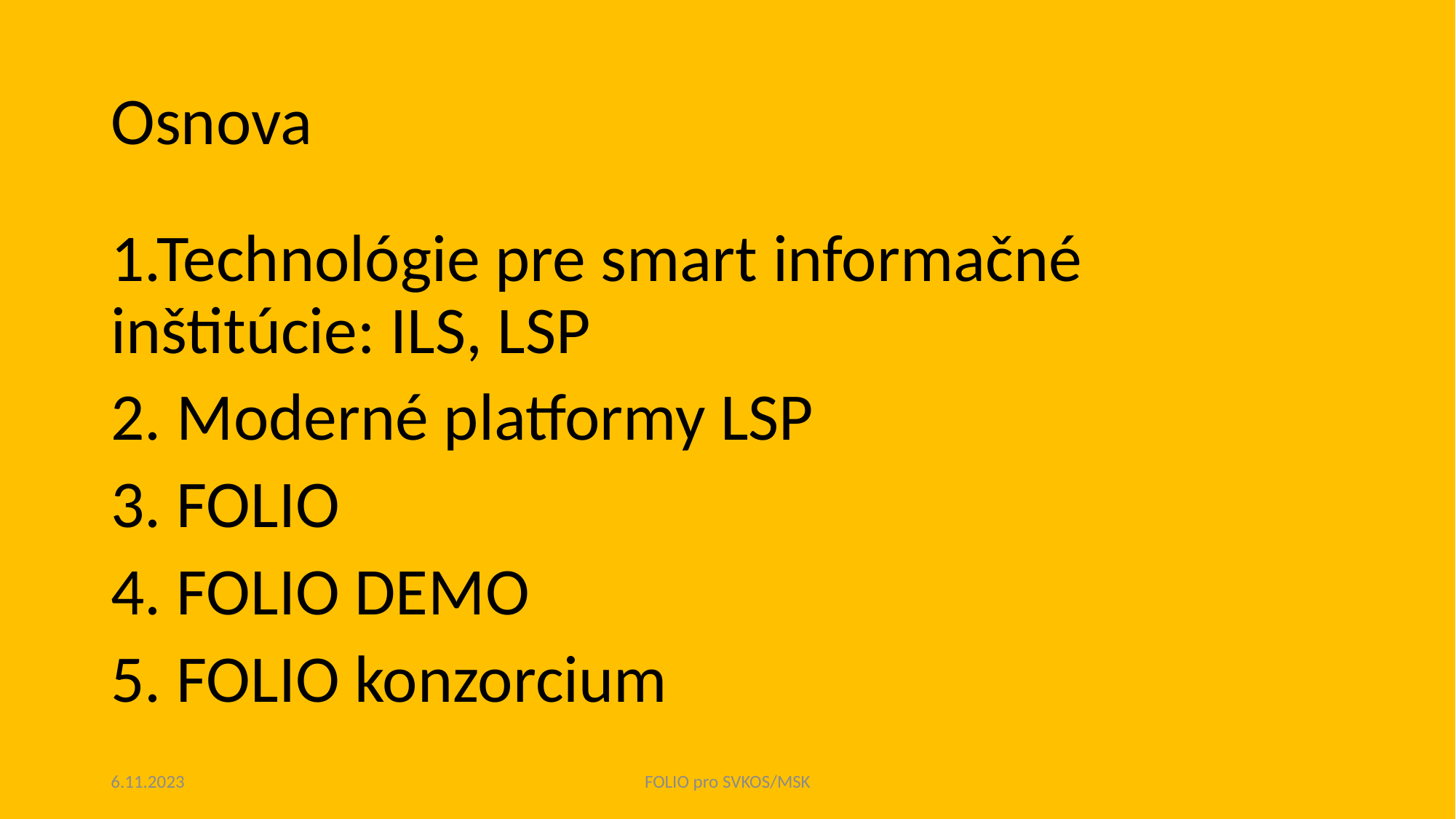

# Osnova
1.Technológie pre smart informačné inštitúcie: ILS, LSP
2. Moderné platformy LSP
3. FOLIO
4. FOLIO DEMO
5. FOLIO konzorcium

6.11.2023
FOLIO pro SVKOS/MSK